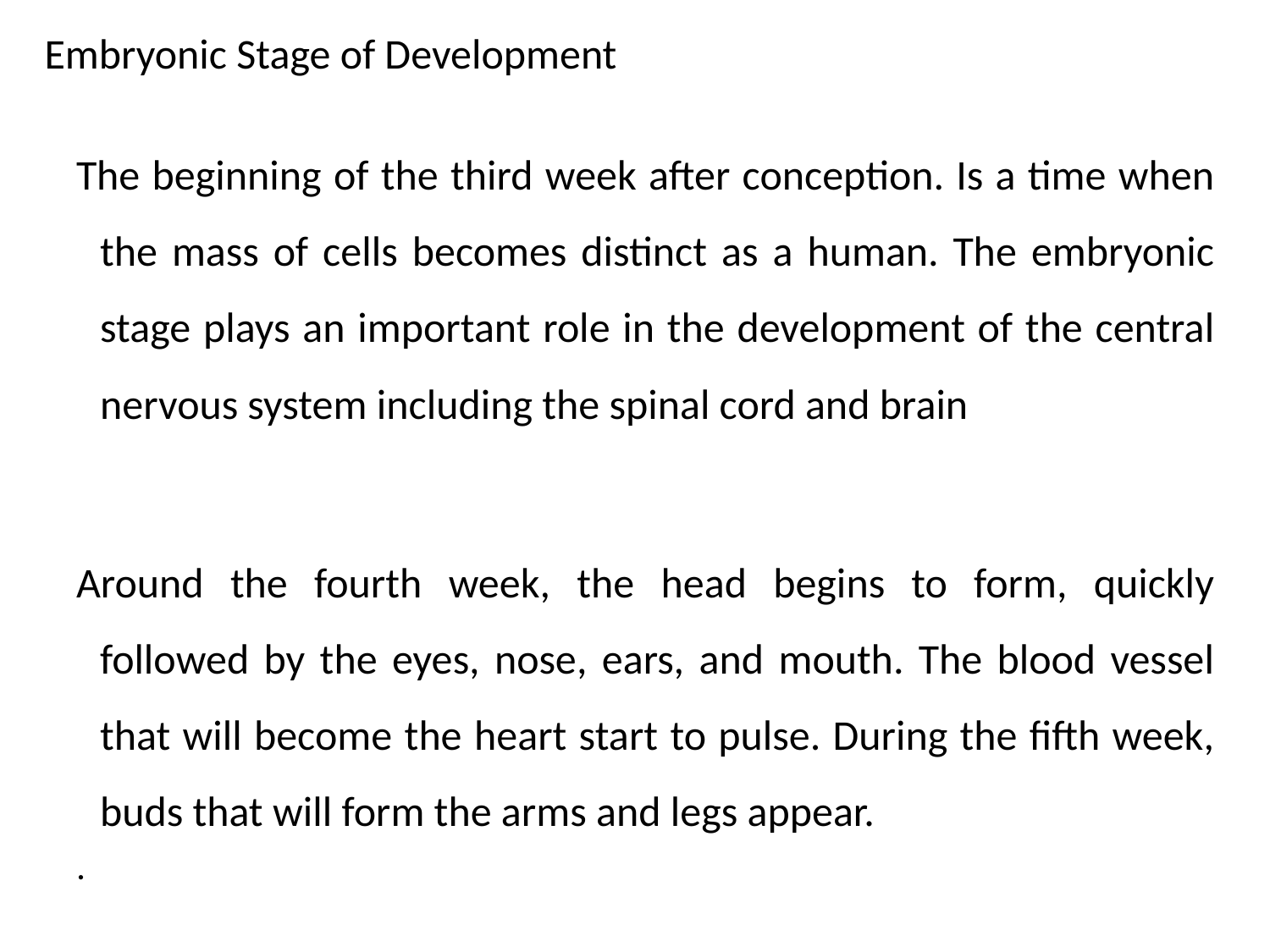

# Embryonic Stage of Development
The beginning of the third week after conception. Is a time when the mass of cells becomes distinct as a human. The embryonic stage plays an important role in the development of the central nervous system including the spinal cord and brain

Around the fourth week, the head begins to form, quickly followed by the eyes, nose, ears, and mouth. The blood vessel that will become the heart start to pulse. During the fifth week, buds that will form the arms and legs appear.
.